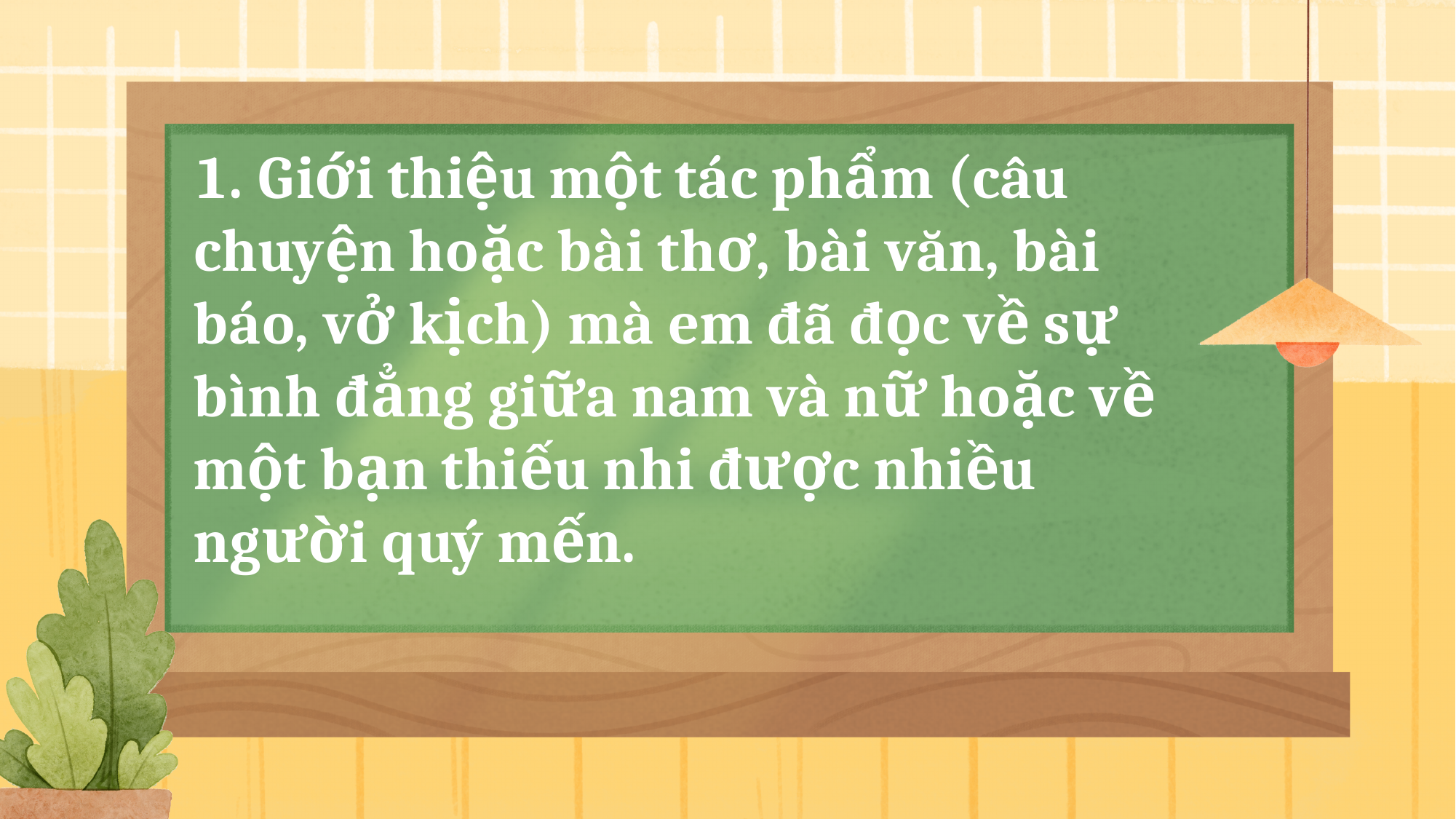

1. Giới thiệu một tác phẩm (câu chuyện hoặc bài thơ, bài văn, bài báo, vở kịch) mà em đã đọc về sự bình đẳng giữa nam và nữ hoặc về một bạn thiếu nhi được nhiều người quý mến.